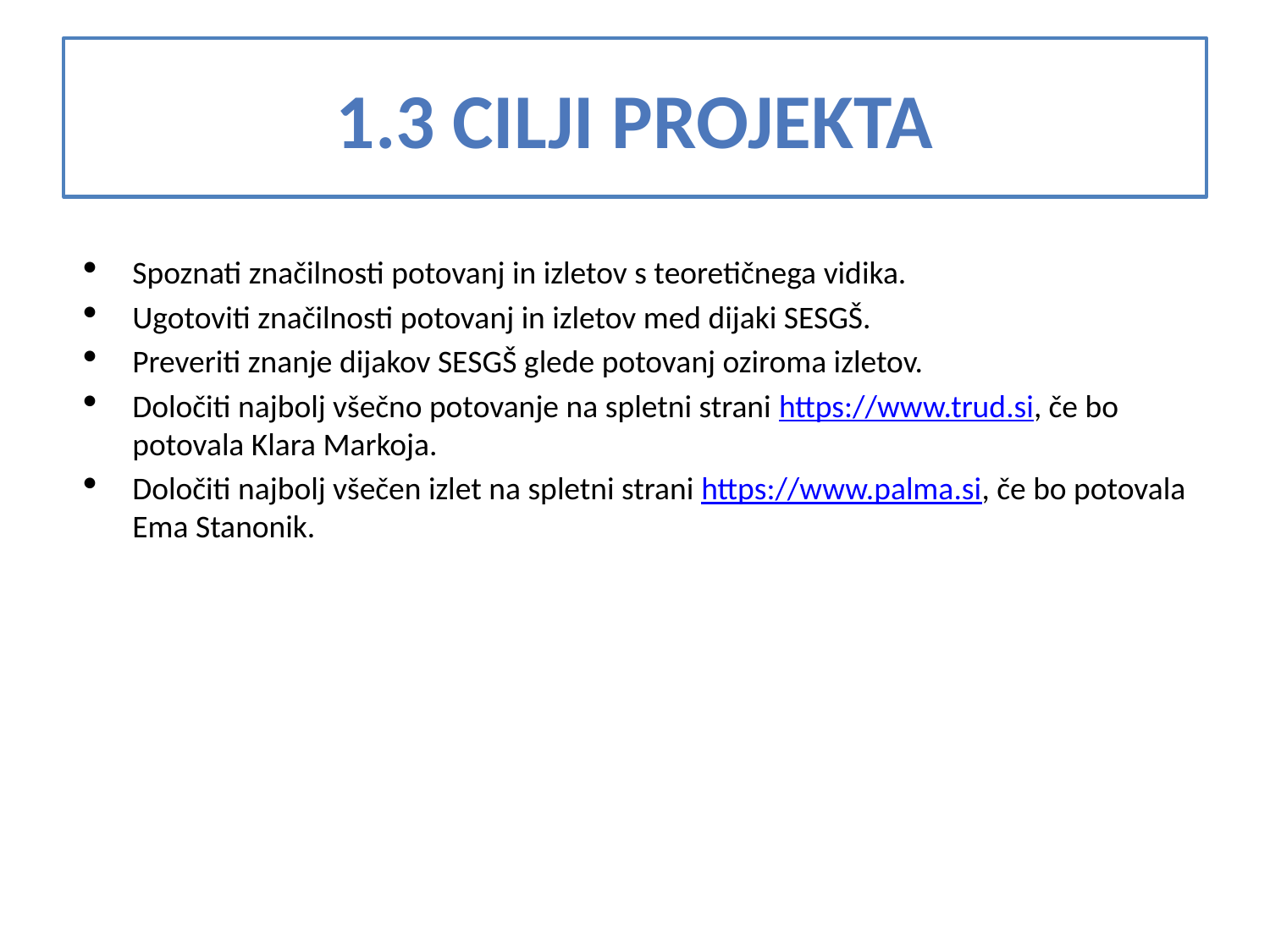

# 1.3 CILJI PROJEKTA
Spoznati značilnosti potovanj in izletov s teoretičnega vidika.
Ugotoviti značilnosti potovanj in izletov med dijaki SESGŠ.
Preveriti znanje dijakov SESGŠ glede potovanj oziroma izletov.
Določiti najbolj všečno potovanje na spletni strani https://www.trud.si, če bo potovala Klara Markoja.
Določiti najbolj všečen izlet na spletni strani https://www.palma.si, če bo potovala Ema Stanonik.